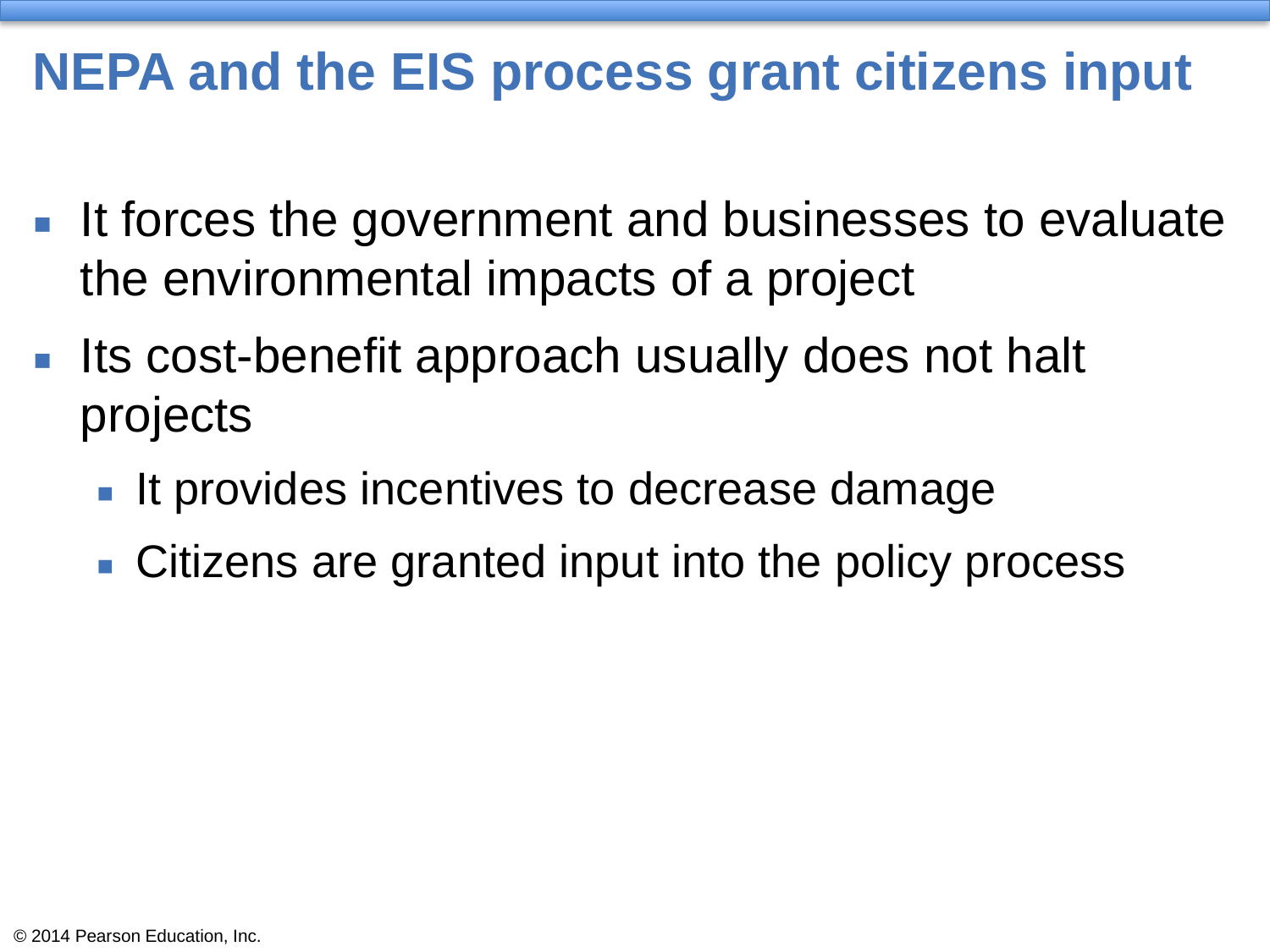

# NEPA and the EIS process grant citizens input
It forces the government and businesses to evaluate the environmental impacts of a project
Its cost-benefit approach usually does not halt projects
It provides incentives to decrease damage
Citizens are granted input into the policy process